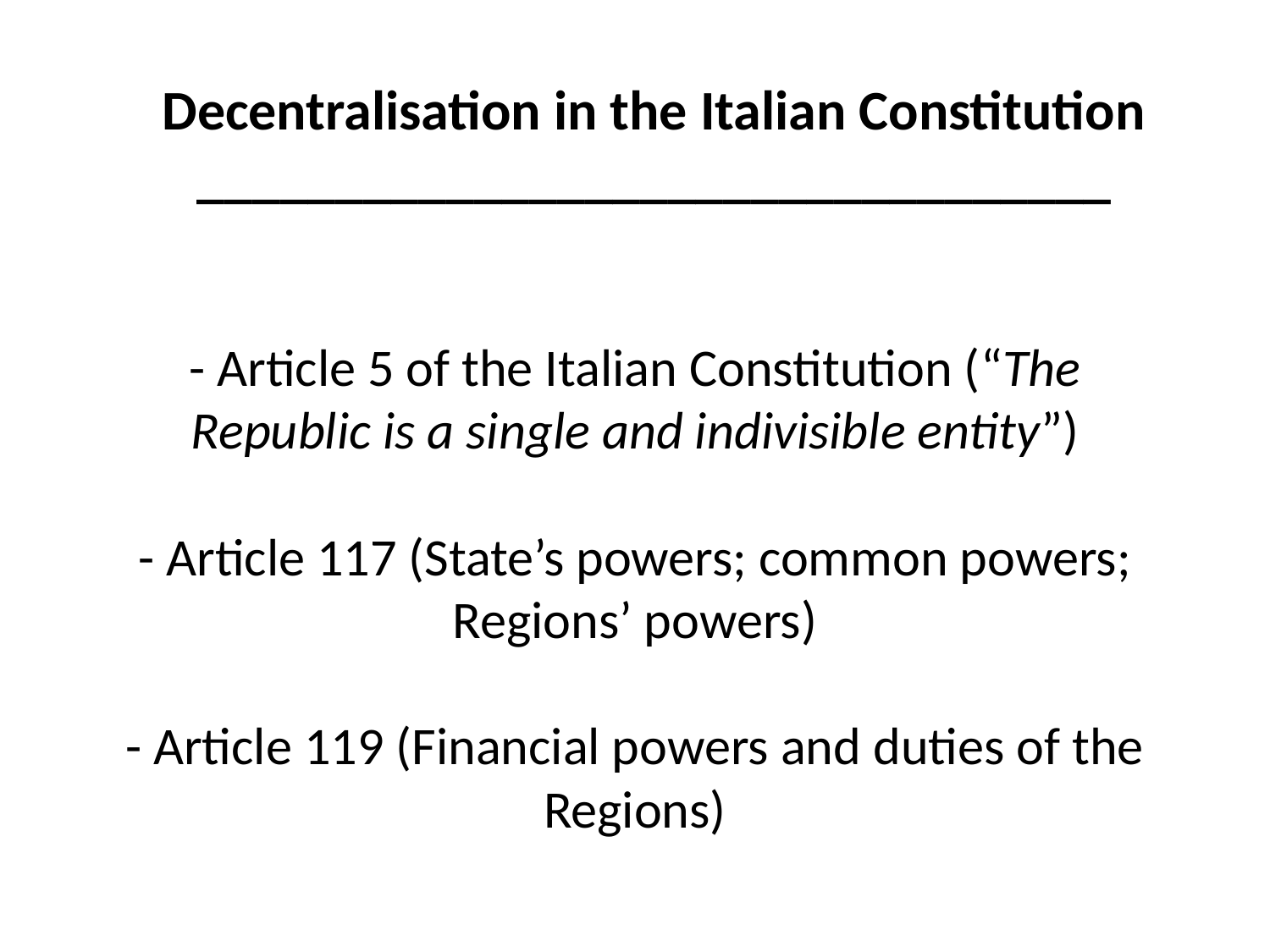

Decentralisation in the Italian Constitution
_________________________________
# - Article 5 of the Italian Constitution (“The Republic is a single and indivisible entity”) - Article 117 (State’s powers; common powers; Regions’ powers) - Article 119 (Financial powers and duties of the Regions)